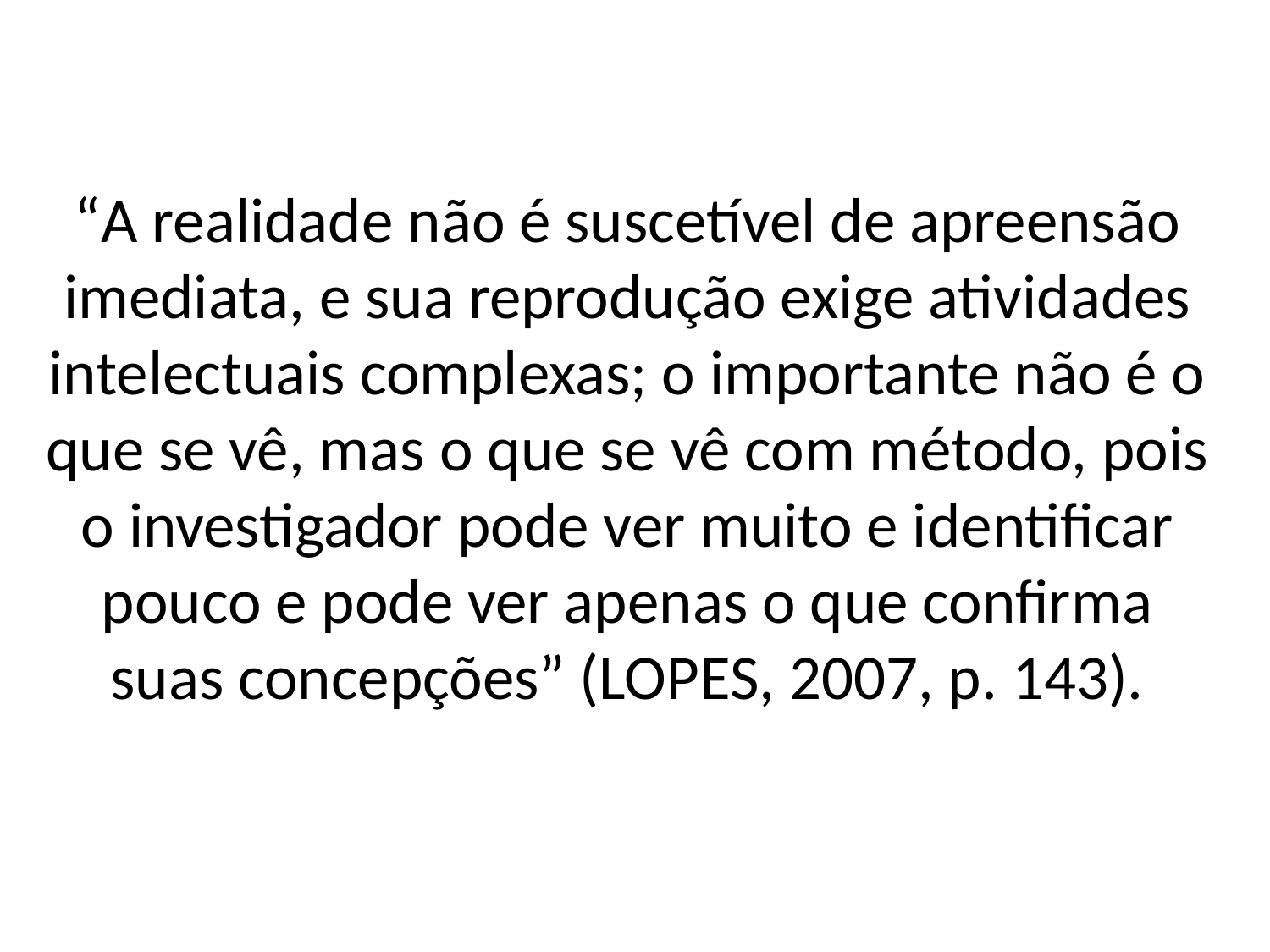

# “A realidade não é suscetível de apreensão imediata, e sua reprodução exige atividades intelectuais complexas; o importante não é o que se vê, mas o que se vê com método, pois o investigador pode ver muito e identificar pouco e pode ver apenas o que confirma suas concepções” (LOPES, 2007, p. 143).